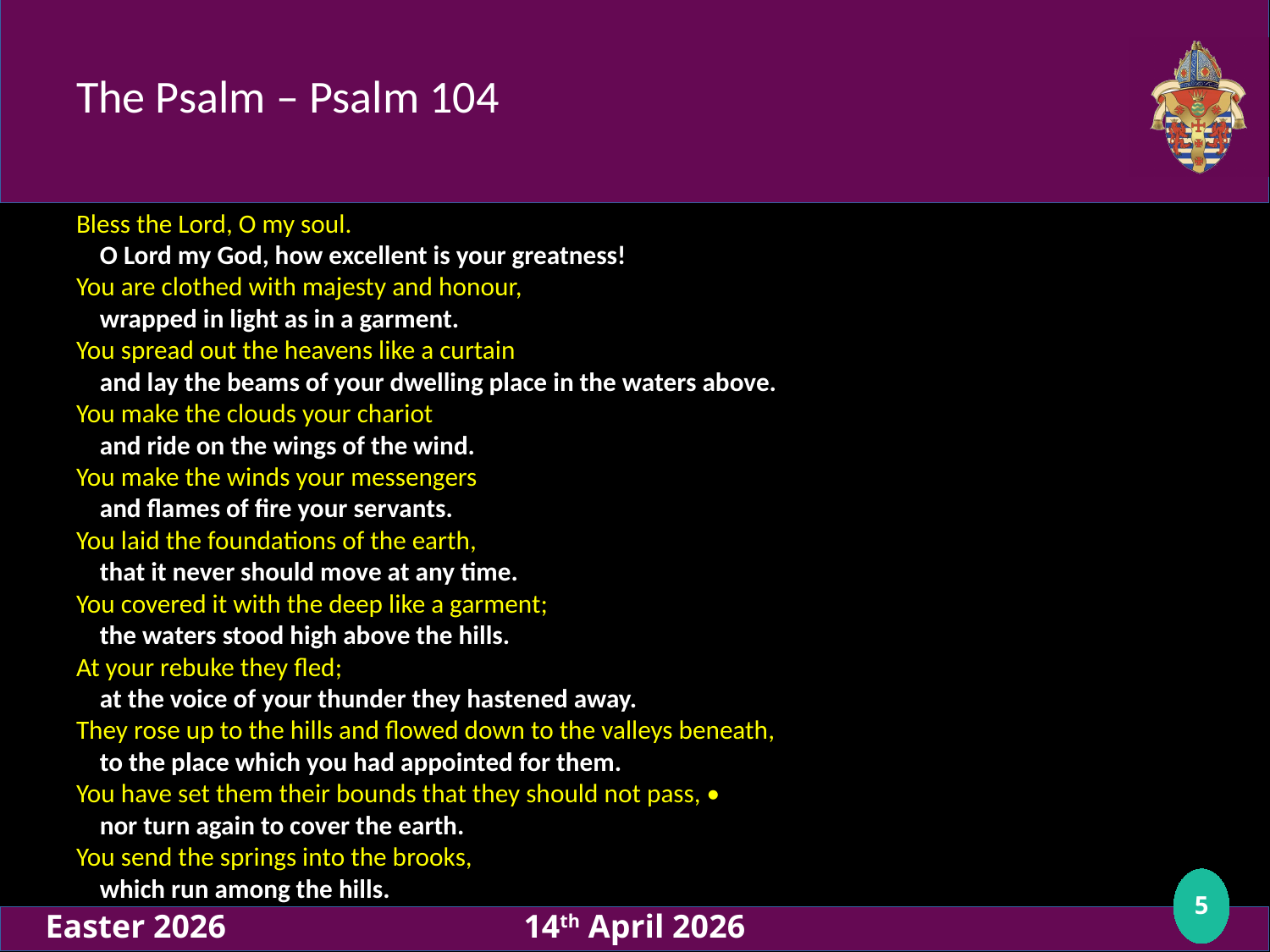

# The Psalm – Psalm 104
Bless the Lord, O my soul.
    O Lord my God, how excellent is your greatness!
You are clothed with majesty and honour,
    wrapped in light as in a garment.
You spread out the heavens like a curtain
    and lay the beams of your dwelling place in the waters above.
You make the clouds your chariot
    and ride on the wings of the wind.
You make the winds your messengers
    and flames of fire your servants.
You laid the foundations of the earth,
    that it never should move at any time.
You covered it with the deep like a garment;
    the waters stood high above the hills.
At your rebuke they fled;
    at the voice of your thunder they hastened away.
They rose up to the hills and flowed down to the valleys beneath,
    to the place which you had appointed for them.
You have set them their bounds that they should not pass, •
    nor turn again to cover the earth.
You send the springs into the brooks,
    which run among the hills.